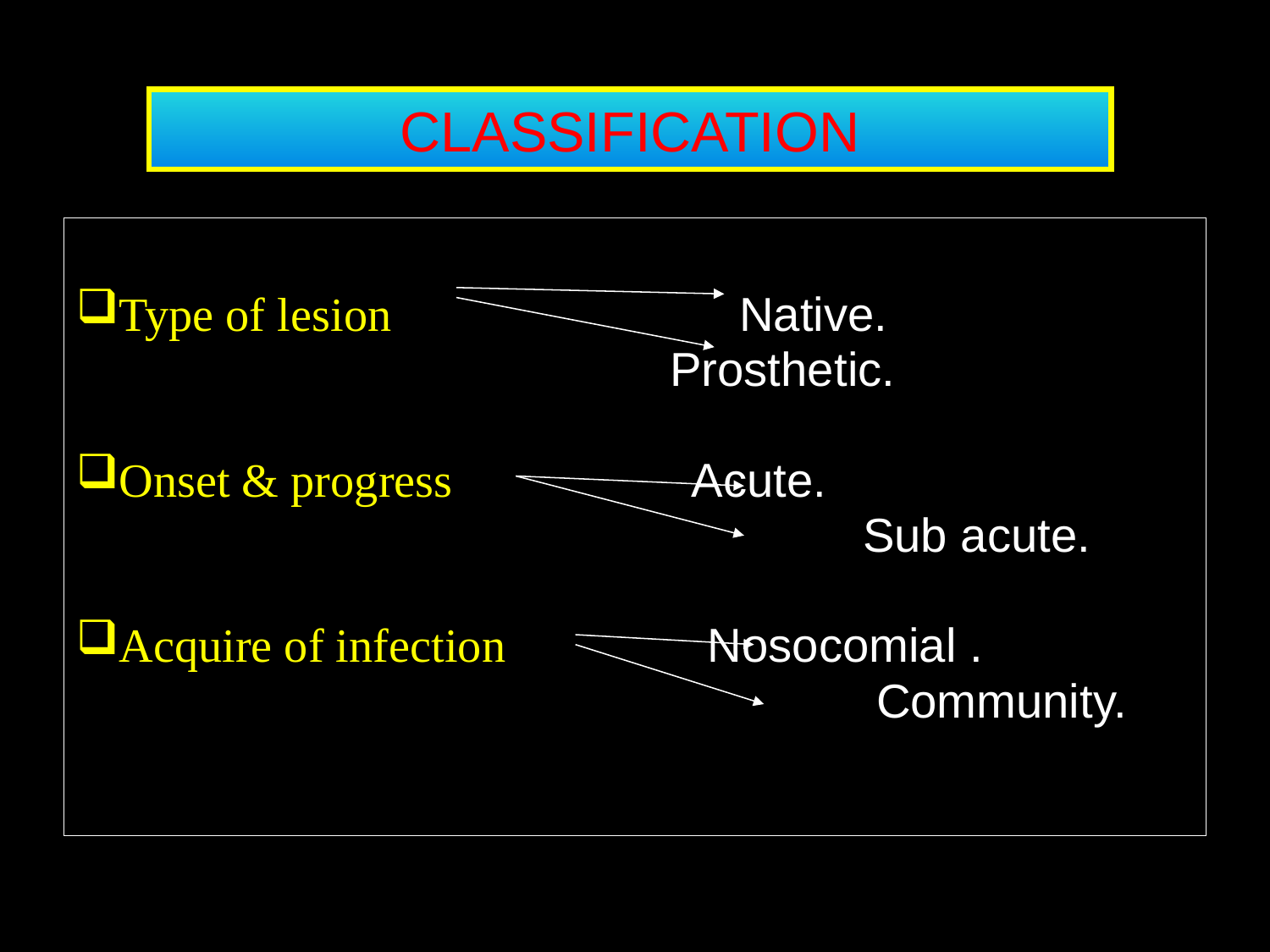

CLASSIFICATION

Type of lesion                            Native.
                                                       Prosthetic.

Onset & progress                      Acute.
                                                           Sub acute.

Acquire of infection                 Nosocomial .
                                                            Community.